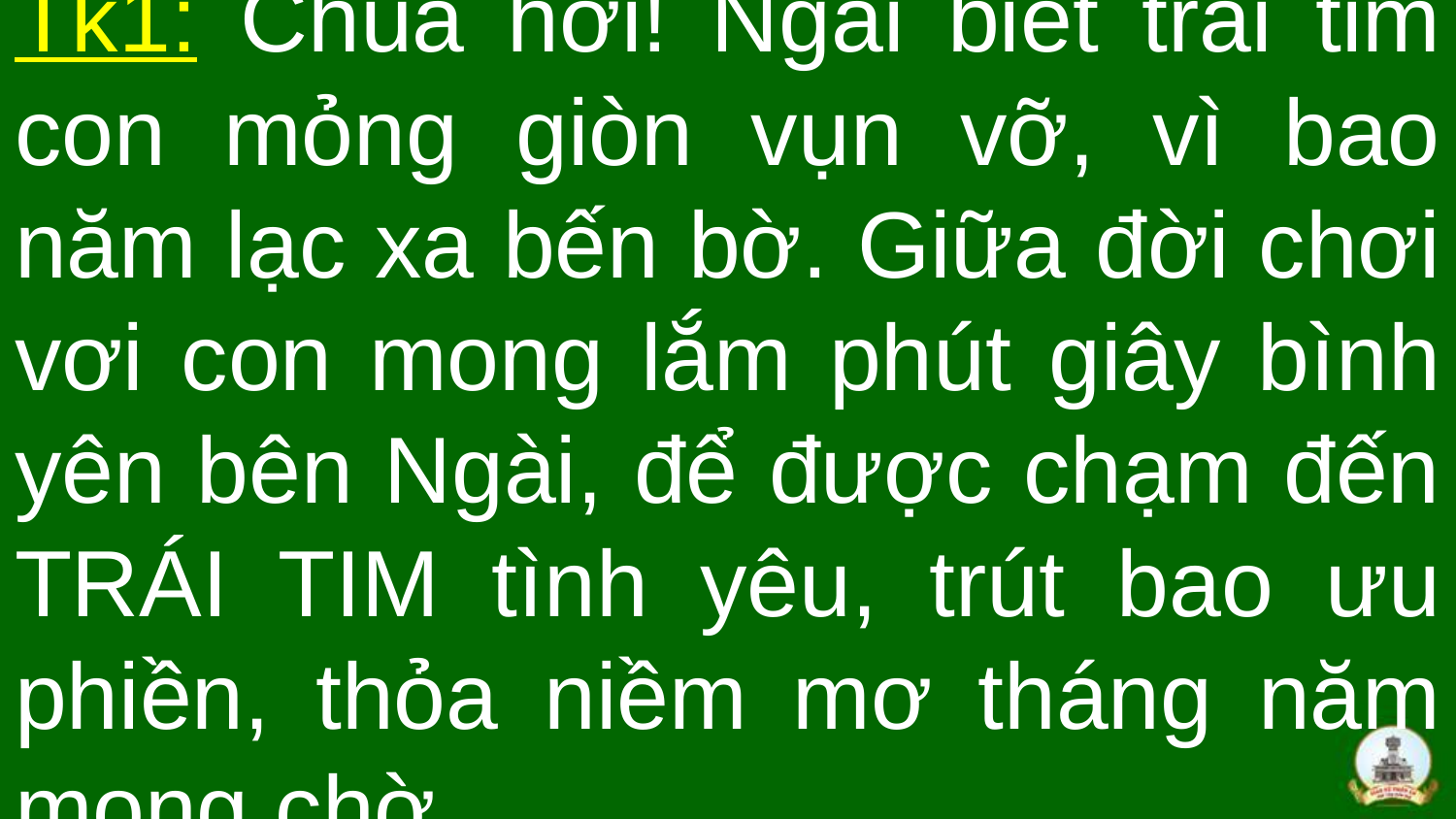

# Tk1: Chúa hỡi! Ngài biết trái tim con mỏng giòn vụn vỡ, vì bao năm lạc xa bến bờ. Giữa đời chơi vơi con mong lắm phút giây bình yên bên Ngài, để được chạm đến TRÁI TIM tình yêu, trút bao ưu phiền, thỏa niềm mơ tháng năm mong chờ.